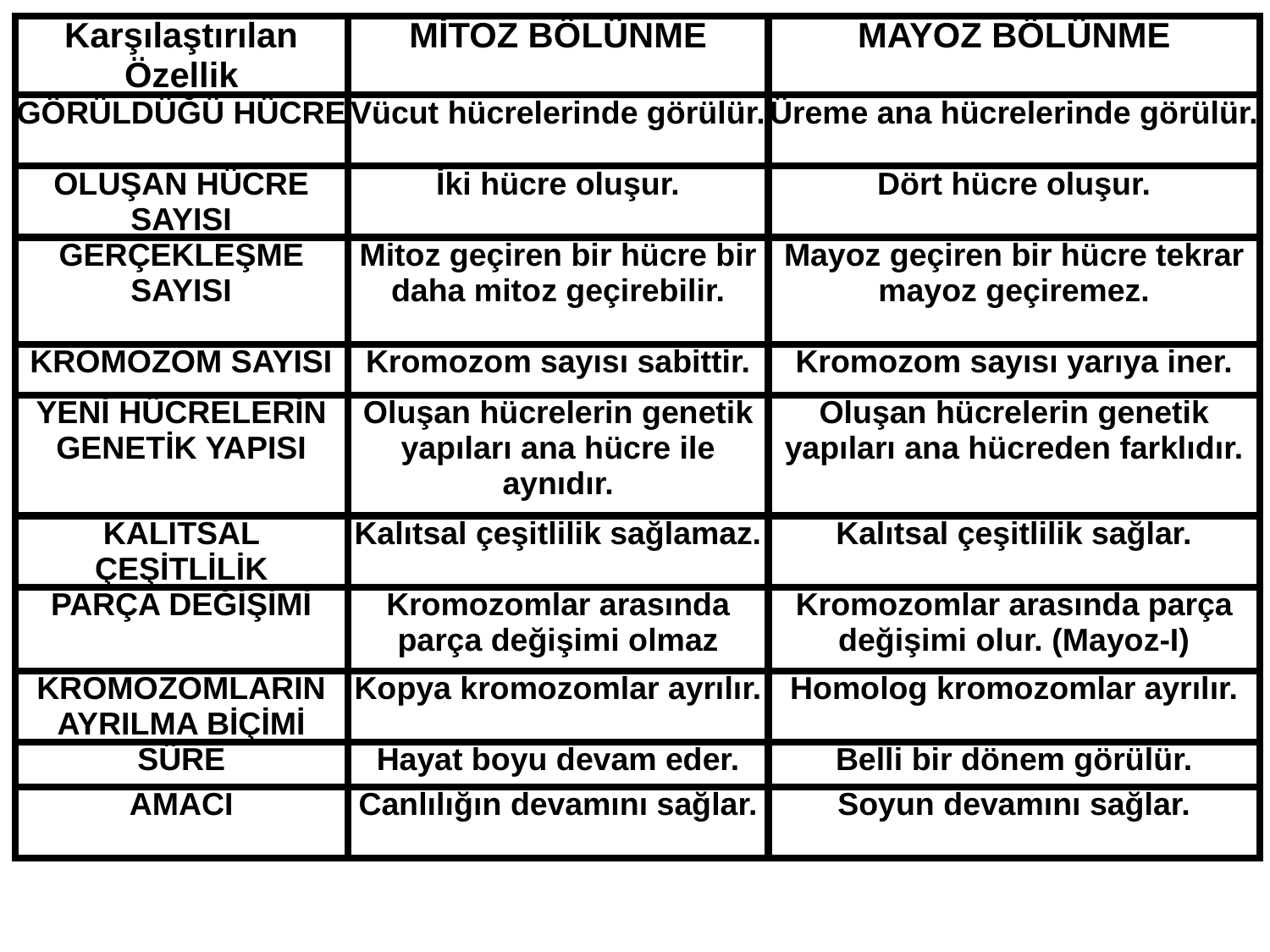

| Karşılaştırılan Özellik | MİTOZ BÖLÜNME | MAYOZ BÖLÜNME |
| --- | --- | --- |
| GÖRÜLDÜĞÜ HÜCRE | Vücut hücrelerinde görülür. | Üreme ana hücrelerinde görülür. |
| OLUŞAN HÜCRE SAYISI | İki hücre oluşur. | Dört hücre oluşur. |
| GERÇEKLEŞME SAYISI | Mitoz geçiren bir hücre bir daha mitoz geçirebilir. | Mayoz geçiren bir hücre tekrar mayoz geçiremez. |
| KROMOZOM SAYISI | Kromozom sayısı sabittir. | Kromozom sayısı yarıya iner. |
| YENİ HÜCRELERİN GENETİK YAPISI | Oluşan hücrelerin genetik yapıları ana hücre ile aynıdır. | Oluşan hücrelerin genetik yapıları ana hücreden farklıdır. |
| KALITSAL ÇEŞİTLİLİK | Kalıtsal çeşitlilik sağlamaz. | Kalıtsal çeşitlilik sağlar. |
| PARÇA DEĞİŞİMİ | Kromozomlar arasında parça değişimi olmaz | Kromozomlar arasında parça değişimi olur. (Mayoz-I) |
| KROMOZOMLARIN AYRILMA BİÇİMİ | Kopya kromozomlar ayrılır. | Homolog kromozomlar ayrılır. |
| SÜRE | Hayat boyu devam eder. | Belli bir dönem görülür. |
| AMACI | Canlılığın devamını sağlar. | Soyun devamını sağlar. |